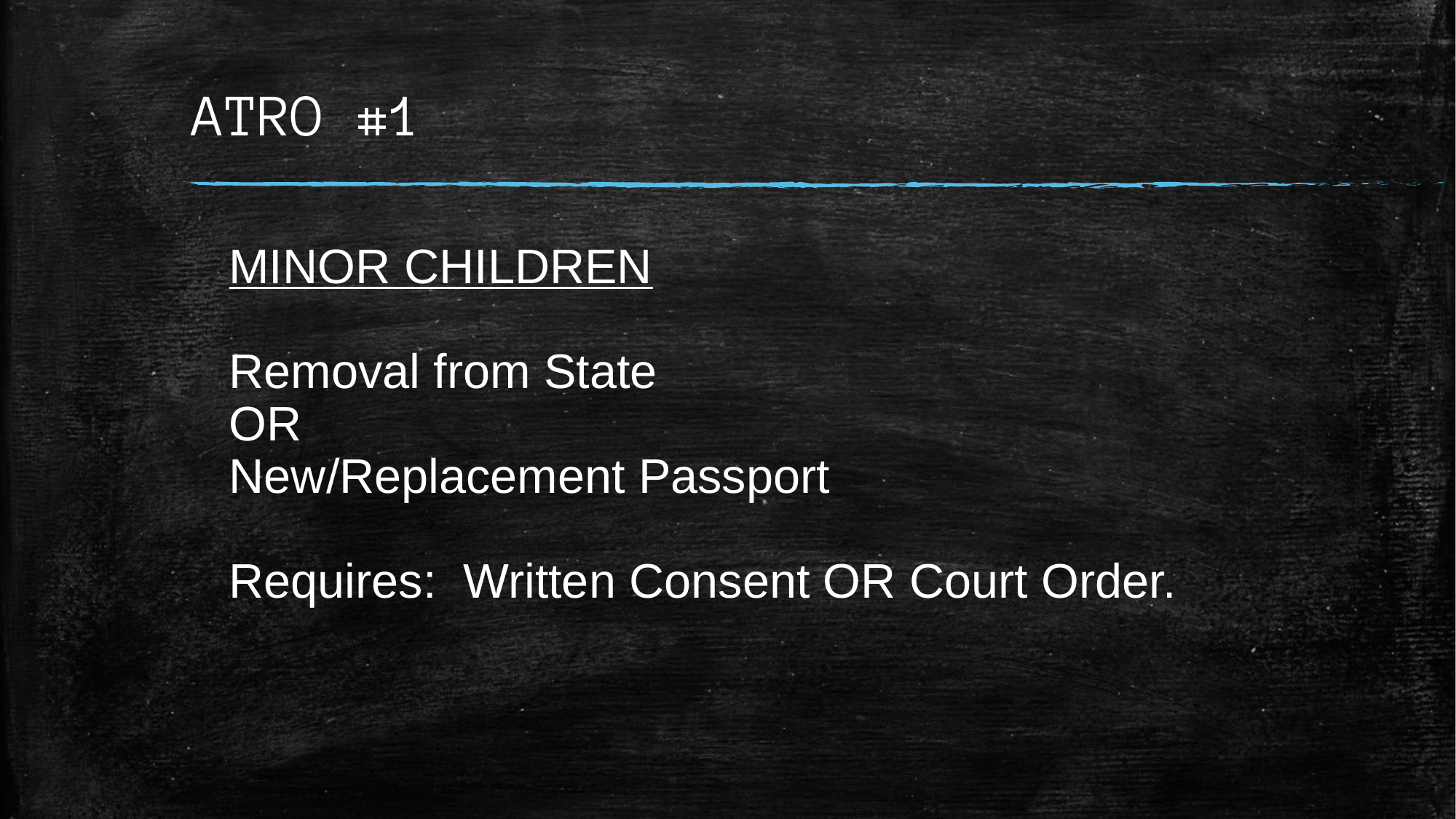

# ATRO #1
MINOR CHILDREN

Removal from State
OR
New/Replacement Passport

Requires:  Written Consent OR Court Order.